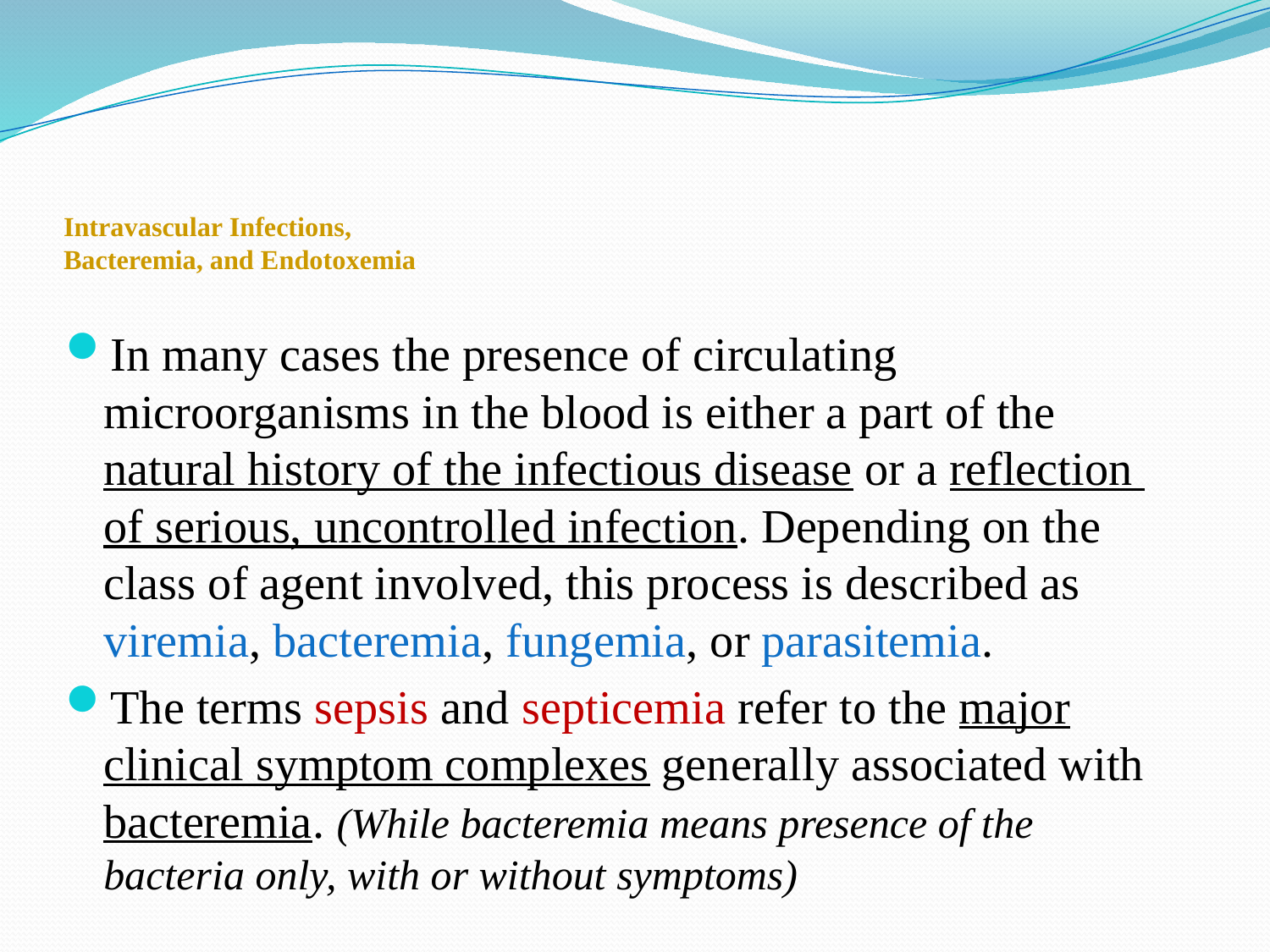

# Intravascular Infections, Bacteremia, and Endotoxemia
In many cases the presence of circulating microorganisms in the blood is either a part of the natural history of the infectious disease or a reflection  of serious, uncontrolled infection. Depending on the class of agent involved, this process is described as viremia, bacteremia, fungemia, or parasitemia.
The terms sepsis and septicemia refer to the major clinical symptom complexes generally associated with bacteremia. (While bacteremia means presence of the bacteria only, with or without symptoms)